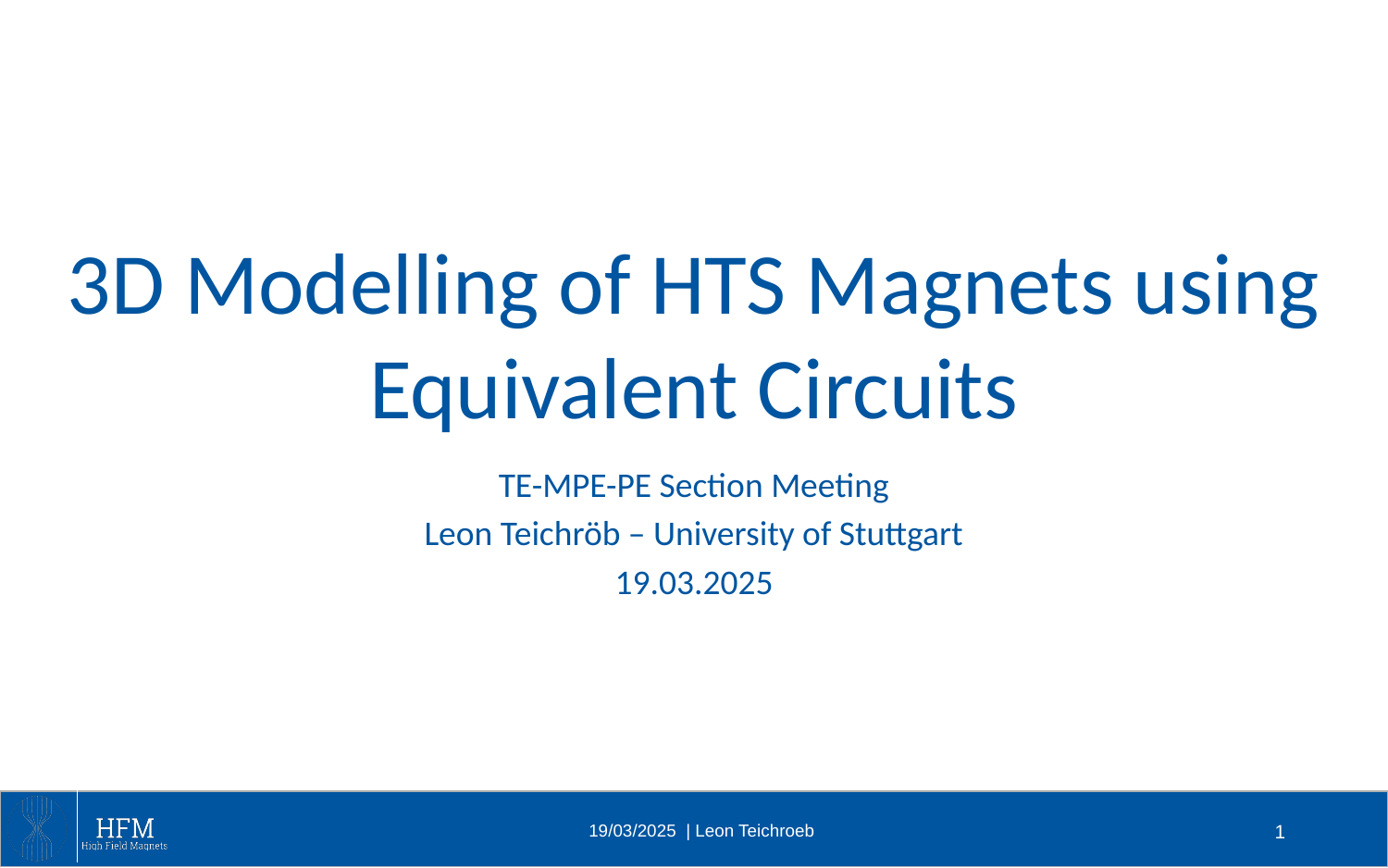

# 3D Modelling of HTS Magnets using Equivalent Circuits
TE-MPE-PE Section Meeting
Leon Teichröb – University of Stuttgart
19.03.2025